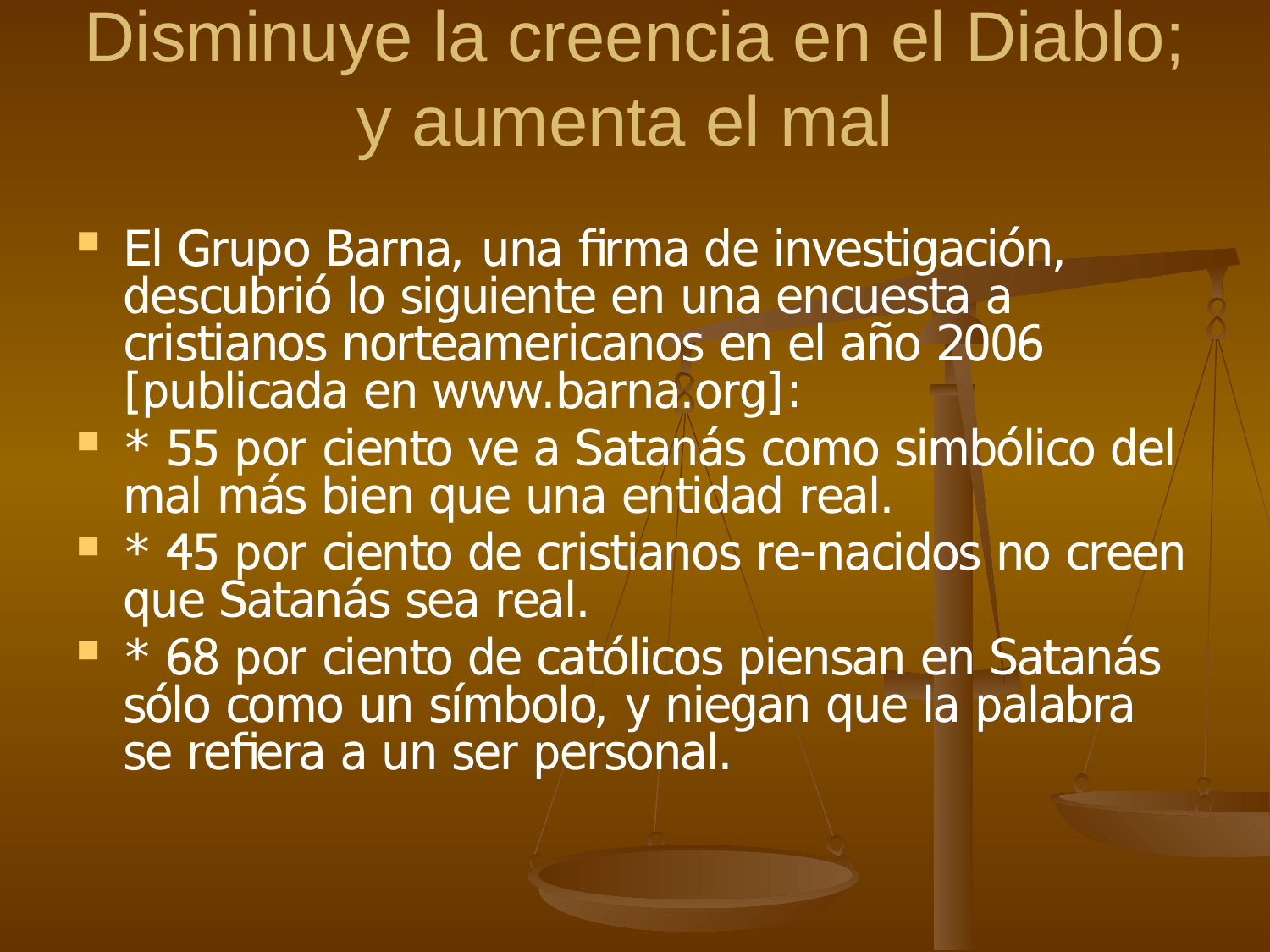

# Disminuye la creencia en el Diablo; y aumenta el mal
El Grupo Barna, una firma de investigación, descubrió lo siguiente en una encuesta a cristianos norteamericanos en el año 2006 [publicada en www.barna.org]:
* 55 por ciento ve a Satanás como simbólico del mal más bien que una entidad real.
* 45 por ciento de cristianos re-nacidos no creen que Satanás sea real.
* 68 por ciento de católicos piensan en Satanás sólo como un símbolo, y niegan que la palabra se refiera a un ser personal.